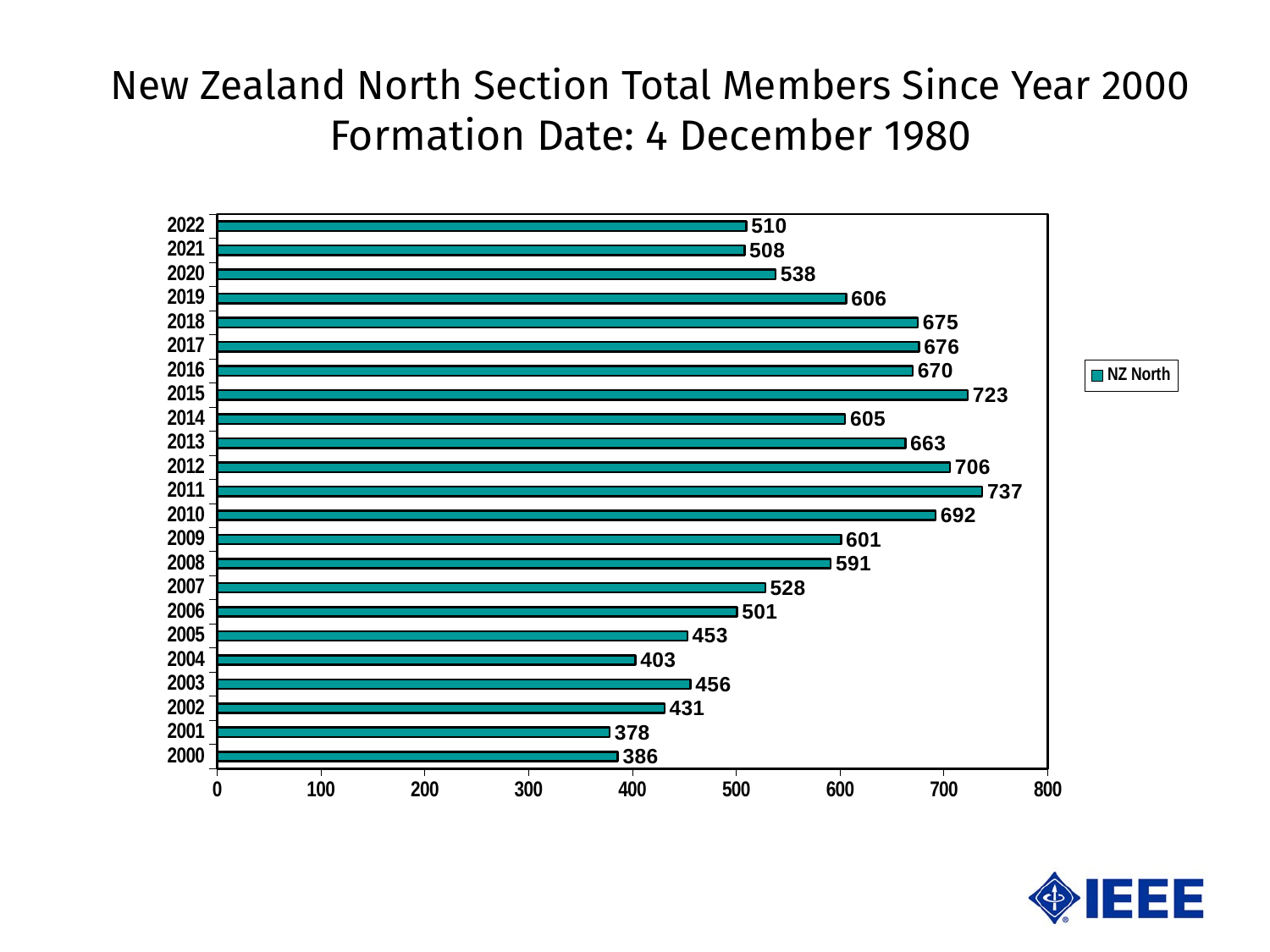

New Zealand North Section Total Members Since Year 2000
Formation Date: 4 December 1980

### Chart

| Category | NZ North |
|---|---|
| 36891 | 386.0 |
| 37256 | 378.0 |
| 37621 | 431.0 |
| 37986 | 456.0 |
| 38352 | 403.0 |
| 38717 | 453.0 |
| 39082 | 501.0 |
| 39447 | 528.0 |
| 39813 | 591.0 |
| 40178 | 601.0 |
| 40543 | 692.0 |
| 40908 | 737.0 |
| 41274 | 706.0 |
| 41639 | 663.0 |
| 42004 | 605.0 |
| 42369 | 723.0 |
| 42735 | 670.0 |
| 43100 | 676.0 |
| 43465 | 675.0 |
| 43830 | 606.0 |
| 44196 | 538.0 |
| 44561 | 508.0 |
| 44926 | 510.0 |